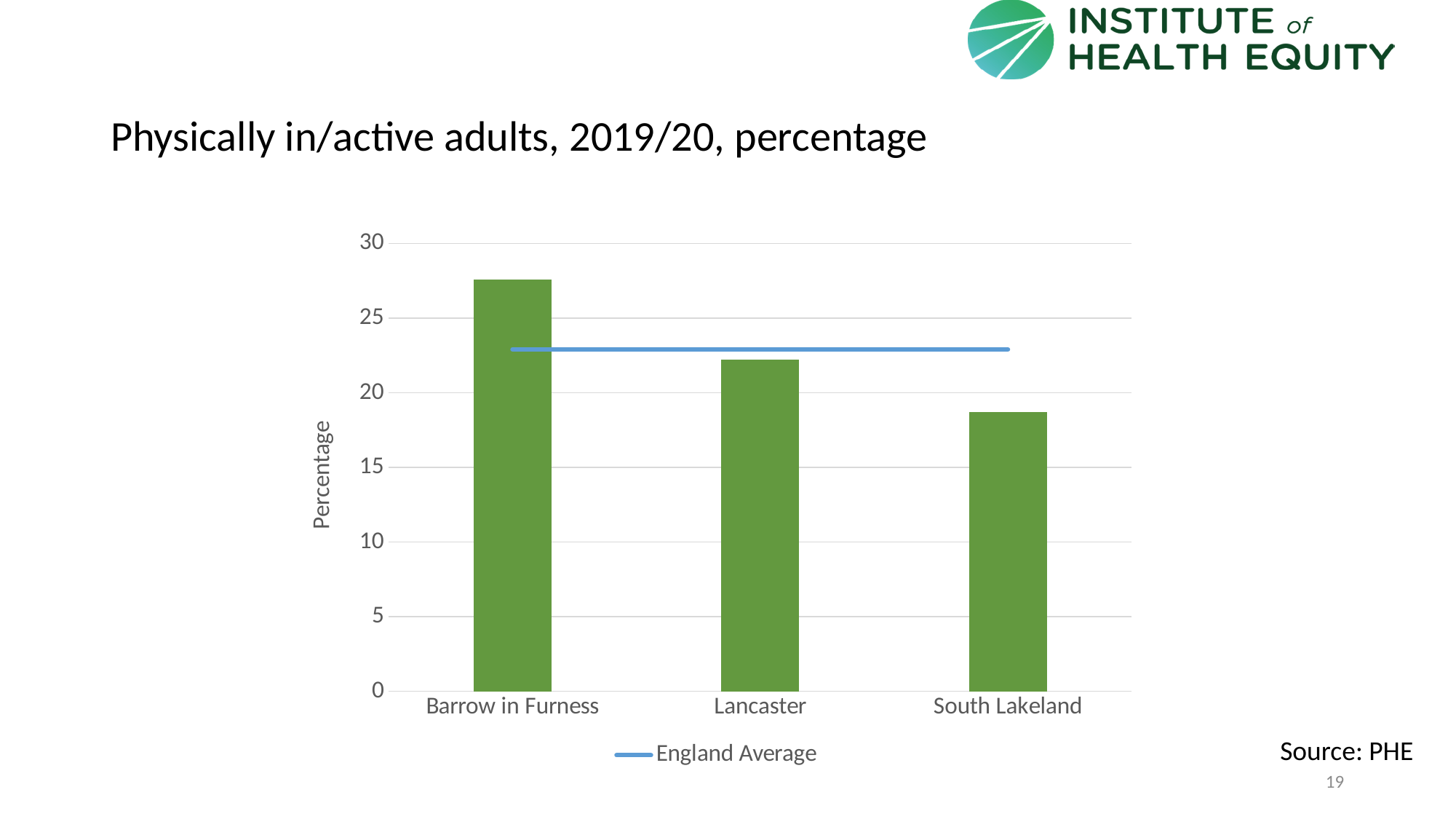

# Physically in/active adults, 2019/20, percentage

### Chart

| Category | Area | England Average |
|---|---|---|
| Barrow in Furness | 27.5641 | 22.9023318854741 |
| Lancaster | 22.2187 | 22.9023318854741 |
| South Lakeland | 18.7061 | 22.9023318854741 |
Source: PHE
19